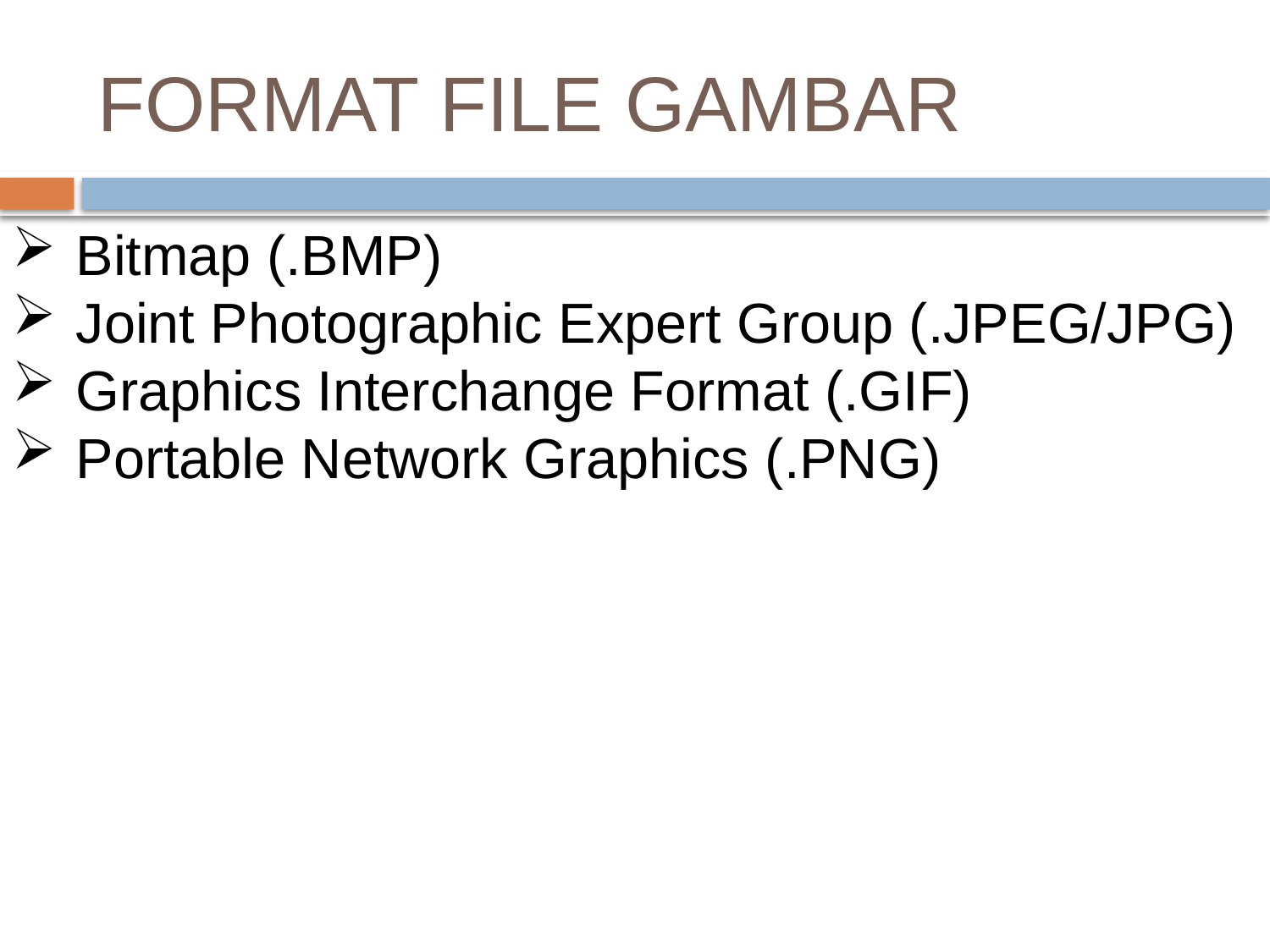

# FORMAT FILE GAMBAR
Bitmap (.BMP)
Joint Photographic Expert Group (.JPEG/JPG)
Graphics Interchange Format (.GIF)
Portable Network Graphics (.PNG)